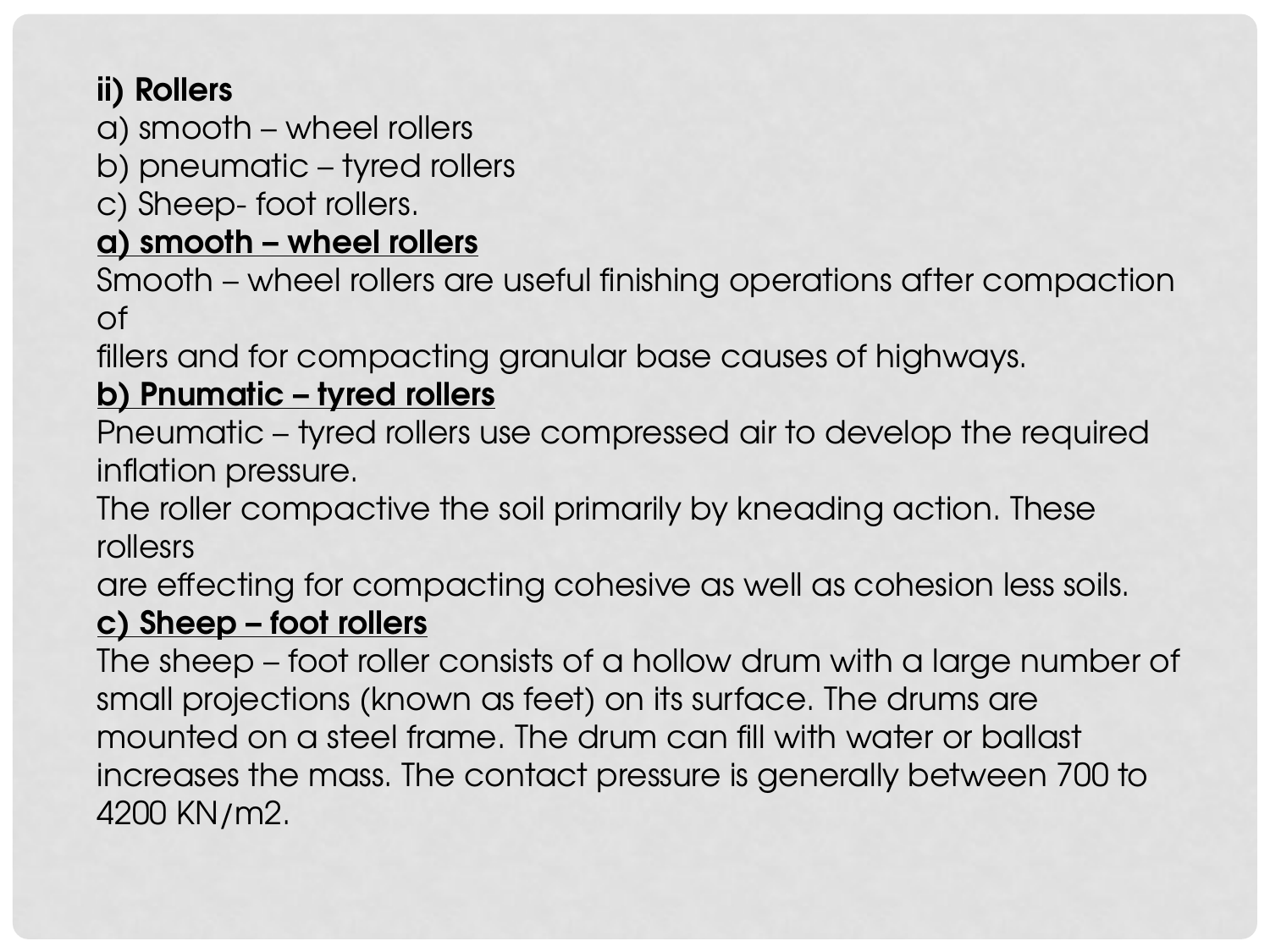

ii) Rollers
a) smooth – wheel rollers
b) pneumatic – tyred rollers
c) Sheep- foot rollers.
a) smooth – wheel rollers
Smooth – wheel rollers are useful finishing operations after compaction of
fillers and for compacting granular base causes of highways.
b) Pnumatic – tyred rollers
Pneumatic – tyred rollers use compressed air to develop the required inflation pressure.
The roller compactive the soil primarily by kneading action. These rollesrs
are effecting for compacting cohesive as well as cohesion less soils.
c) Sheep – foot rollers
The sheep – foot roller consists of a hollow drum with a large number of small projections (known as feet) on its surface. The drums are mounted on a steel frame. The drum can fill with water or ballast increases the mass. The contact pressure is generally between 700 to 4200 KN/m2.